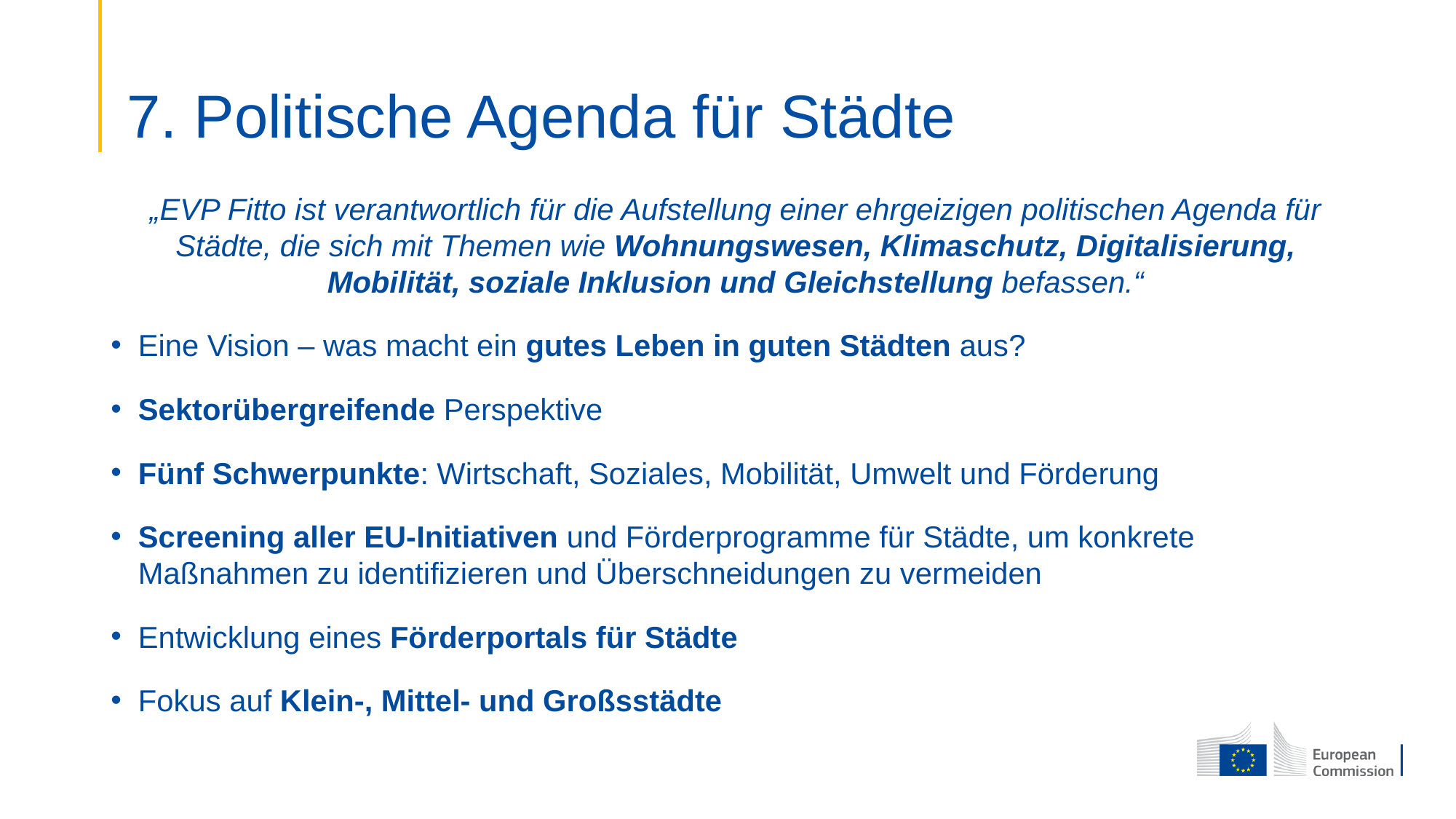

# 7. Politische Agenda für Städte
„EVP Fitto ist verantwortlich für die Aufstellung einer ehrgeizigen politischen Agenda für Städte, die sich mit Themen wie Wohnungswesen, Klimaschutz, Digitalisierung, Mobilität, soziale Inklusion und Gleichstellung befassen.“
Eine Vision – was macht ein gutes Leben in guten Städten aus?
Sektorübergreifende Perspektive
Fünf Schwerpunkte: Wirtschaft, Soziales, Mobilität, Umwelt und Förderung
Screening aller EU-Initiativen und Förderprogramme für Städte, um konkrete Maßnahmen zu identifizieren und Überschneidungen zu vermeiden
Entwicklung eines Förderportals für Städte
Fokus auf Klein-, Mittel- und Großsstädte